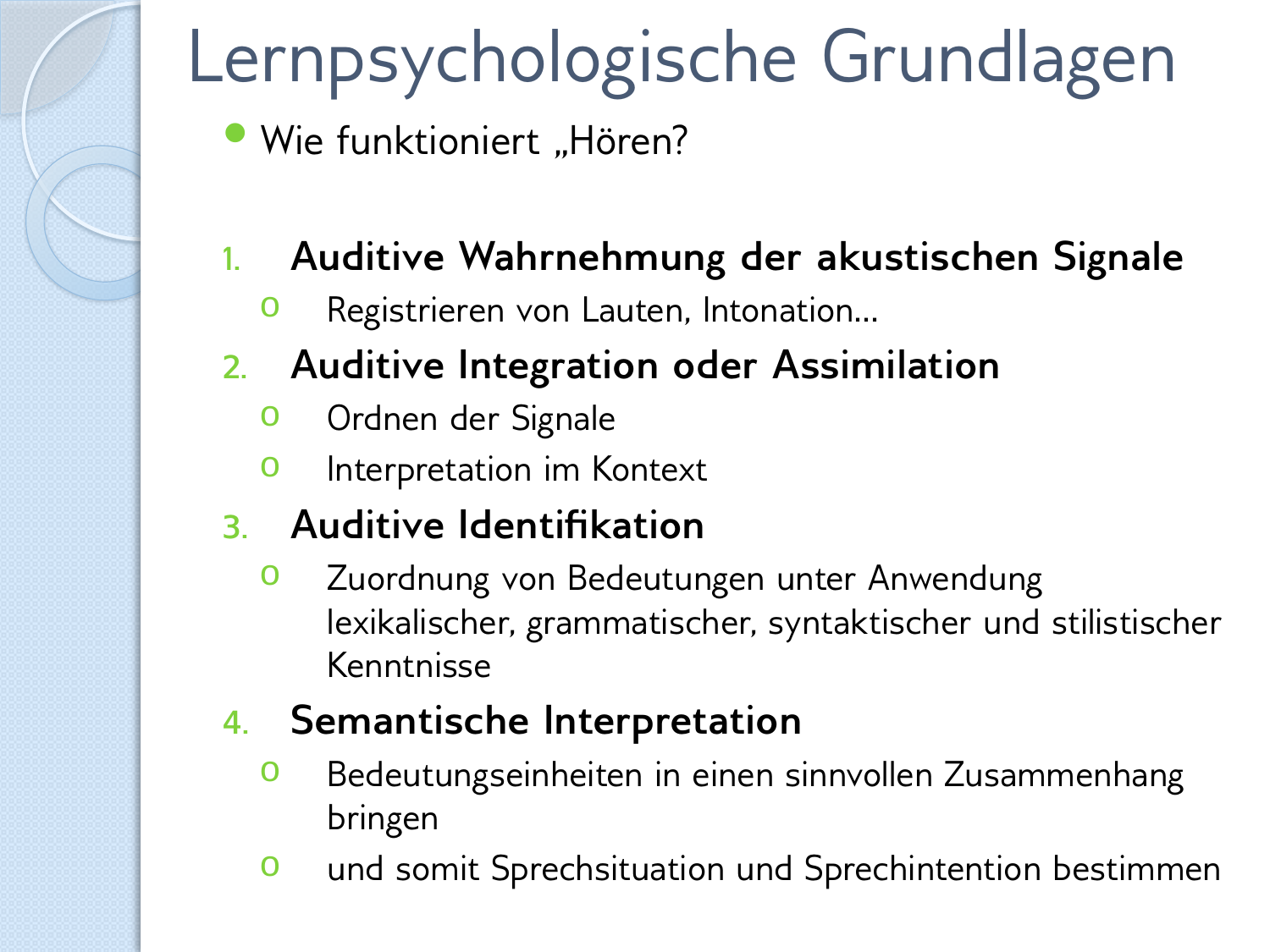

# Lernpsychologische Grundlagen
Wie funktioniert „Hören?

Auditive Wahrnehmung der akustischen Signale
Registrieren von Lauten, Intonation...
Auditive Integration oder Assimilation
Ordnen der Signale
Interpretation im Kontext
Auditive Identifikation
Zuordnung von Bedeutungen unter Anwendung lexikalischer, grammatischer, syntaktischer und stilistischer Kenntnisse
Semantische Interpretation
Bedeutungseinheiten in einen sinnvollen Zusammenhang bringen
und somit Sprechsituation und Sprechintention bestimmen